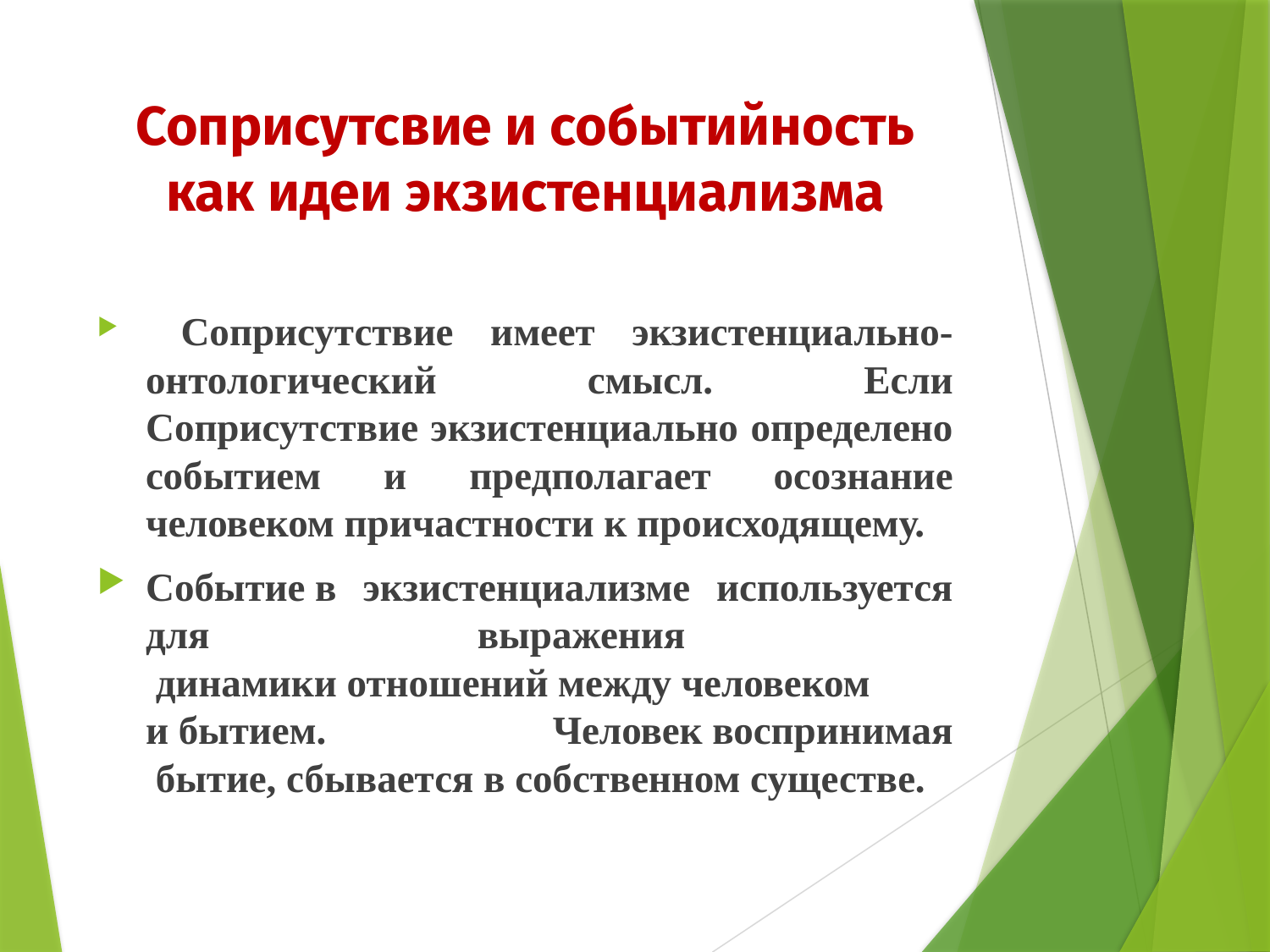

# Соприсутсвие и событийность как идеи экзистенциализма
 Соприсутствие имеет экзистенциально-онтологический смысл. Если Соприсутствие экзистенциально определено событием и предполагает осознание человеком причастности к происходящему.
Событие в экзистенциализме используется для выражения   динамики отношений между человеком   и бытием.  Человек воспринимая  бытие, сбывается в собственном существе.